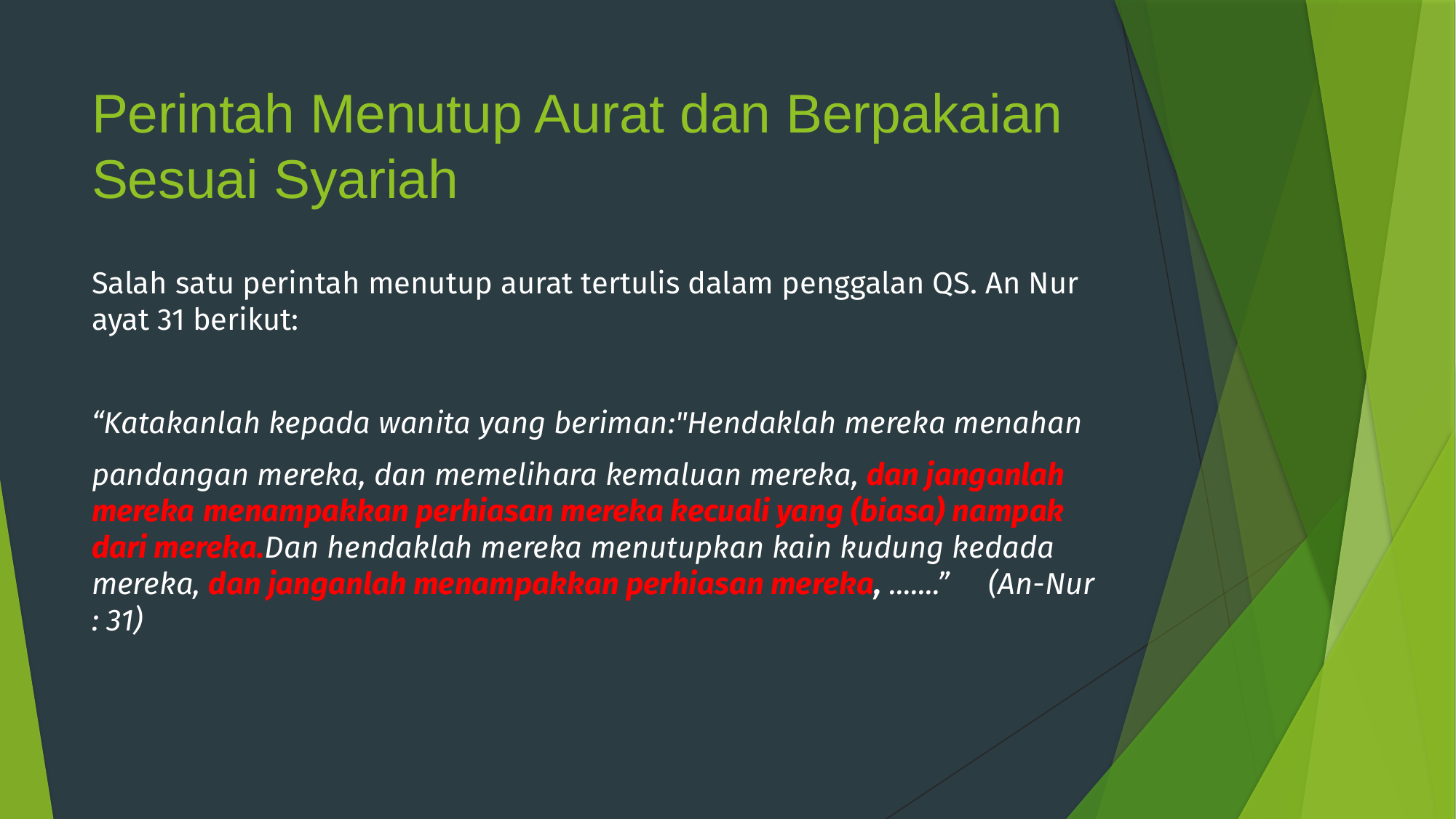

# Perintah Menutup Aurat dan Berpakaian Sesuai Syariah
Salah satu perintah menutup aurat tertulis dalam penggalan QS. An Nur ayat 31 berikut:

“Katakanlah kepada wanita yang beriman:"Hendaklah mereka menahan
pandangan mereka, dan memelihara kemaluan mereka, dan janganlah mereka menampakkan perhiasan mereka kecuali yang (biasa) nampak dari mereka.Dan hendaklah mereka menutupkan kain kudung kedada mereka, dan janganlah menampakkan perhiasan mereka, .......”     (An-Nur : 31)